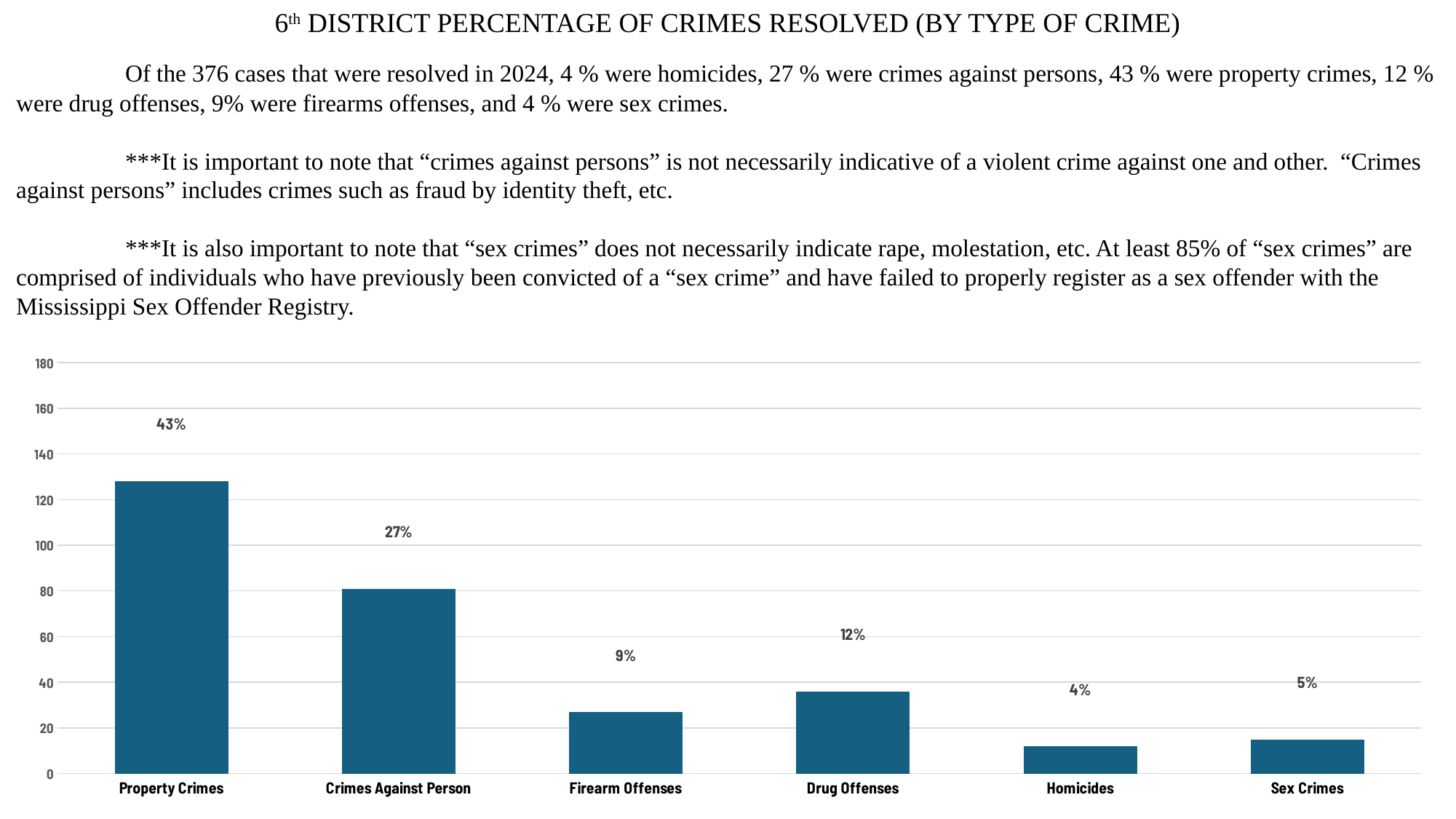

6th DISTRICT PERCENTAGE OF CRIMES RESOLVED (BY TYPE OF CRIME)

	Of the 376 cases that were resolved in 2024, 4 % were homicides, 27 % were crimes against persons, 43 % were property crimes, 12 % were drug offenses, 9% were firearms offenses, and 4 % were sex crimes.

	***It is important to note that “crimes against persons” is not necessarily indicative of a violent crime against one and other.  “Crimes against persons” includes crimes such as fraud by identity theft, etc.

	***It is also important to note that “sex crimes” does not necessarily indicate rape, molestation, etc. At least 85% of “sex crimes” are comprised of individuals who have previously been convicted of a “sex crime” and have failed to properly register as a sex offender with the Mississippi Sex Offender Registry.

### Chart

| Category | TOTAL PER CRIME | SPACER | % |
|---|---|---|---|
| Property Crimes | 128.0 | 25.0 | 0.4280936454849498 |
| Crimes Against Person | 81.0 | 25.0 | 0.2709030100334448 |
| Firearm Offenses | 27.0 | 25.0 | 0.0903010033444816 |
| Drug Offenses | 36.0 | 25.0 | 0.12040133779264214 |
| Homicides | 12.0 | 25.0 | 0.04013377926421405 |
| Sex Crimes | 15.0 | 25.0 | 0.05016722408026756 |